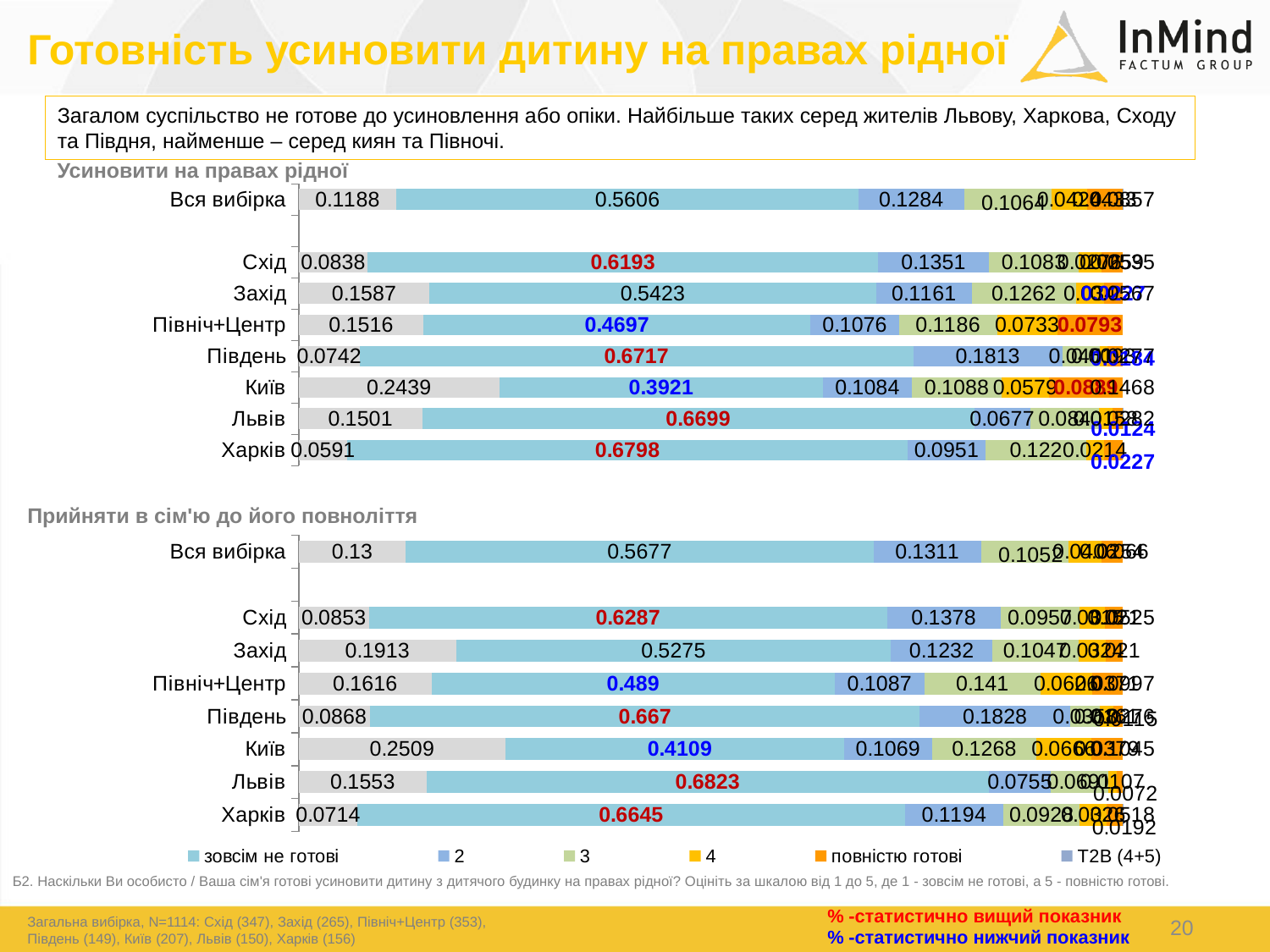

Готовність усиновити дитину на правах рідної
Загалом суспільство не готове до усиновлення або опіки. Найбільше таких серед жителів Львову, Харкова, Сходу та Півдня, найменше – серед киян та Півночі.
Усиновити на правах рідної

### Chart

| Category | ВВ/НЗ | зовсім не готові | 2 | 3 | 4 | повністю готові | Т2В (4+5) |
|---|---|---|---|---|---|---|---|
| Вся вибірка | 0.1188 | 0.5606 | 0.1284 | 0.1064 | 0.0424 | 0.0433 | 0.0857 |
|     | None | None | None | None | None | None | None |
| Схід | 0.0838 | 0.6193 | 0.1351 | 0.1083 | 0.0276 | 0.0259 | 0.0535 |
| Захід | 0.1587 | 0.5423 | 0.1161 | 0.1262 | 0.034 | 0.0227 | 0.0567 |
| Північ+Центр | 0.1516 | 0.4697 | 0.1076 | 0.1186 | 0.0733 | 0.0793 | 0.1526 |
| Південь | 0.0742 | 0.6717 | 0.1813 | 0.0451 | 0.0093 | 0.0184 | 0.0277 |
| Київ | 0.2439 | 0.3921 | 0.1084 | 0.1088 | 0.0579 | 0.0889 | 0.1468 |
| Львів | 0.1501 | 0.6699 | 0.0677 | 0.084 | 0.0158 | 0.0124 | 0.028200000000000003 |
| Харків | 0.0591 | 0.6798 | 0.0951 | 0.122 | 0.0214 | 0.0227 | 0.0441 |
Прийняти в сім'ю до його повноліття

### Chart

| Category | ВВ/НЗ | зовсім не готові | 2 | 3 | 4 | повністю готові | Т2В (4+5) |
|---|---|---|---|---|---|---|---|
| Вся вибірка | 0.13 | 0.5677 | 0.1311 | 0.1052 | 0.0406 | 0.0254 | 0.066 |
|     | None | None | None | None | None | None | None |
| Схід | 0.0853 | 0.6287 | 0.1378 | 0.0957 | 0.0315 | 0.021 | 0.052500000000000005 |
| Захід | 0.1913 | 0.5275 | 0.1232 | 0.1047 | 0.0324 | 0.021 | 0.0534 |
| Північ+Центр | 0.1616 | 0.489 | 0.1087 | 0.141 | 0.0626 | 0.0371 | 0.09970000000000001 |
| Південь | 0.0868 | 0.667 | 0.1828 | 0.0358 | 0.0161 | 0.0115 | 0.0276 |
| Київ | 0.2509 | 0.4109 | 0.1069 | 0.1268 | 0.0666 | 0.0379 | 0.10450000000000001 |
| Львів | 0.1553 | 0.6823 | 0.0755 | 0.0691 | 0.0107 | 0.0072 | 0.0179 |
| Харків | 0.0714 | 0.6645 | 0.1194 | 0.0928 | 0.0326 | 0.0192 | 0.0518 |
Б2. Наскільки Ви особисто / Ваша сім'я готові усиновити дитину з дитячого будинку на правах рідної? Оцініть за шкалою від 1 до 5, де 1 - зовсім не готові, а 5 - повністю готові.
% -статистично вищий показник
Загальна вибірка, N=1114: Схід (347), Захід (265), Північ+Центр (353), Південь (149), Київ (207), Львів (150), Харків (156)
20
% -статистично нижчий показник